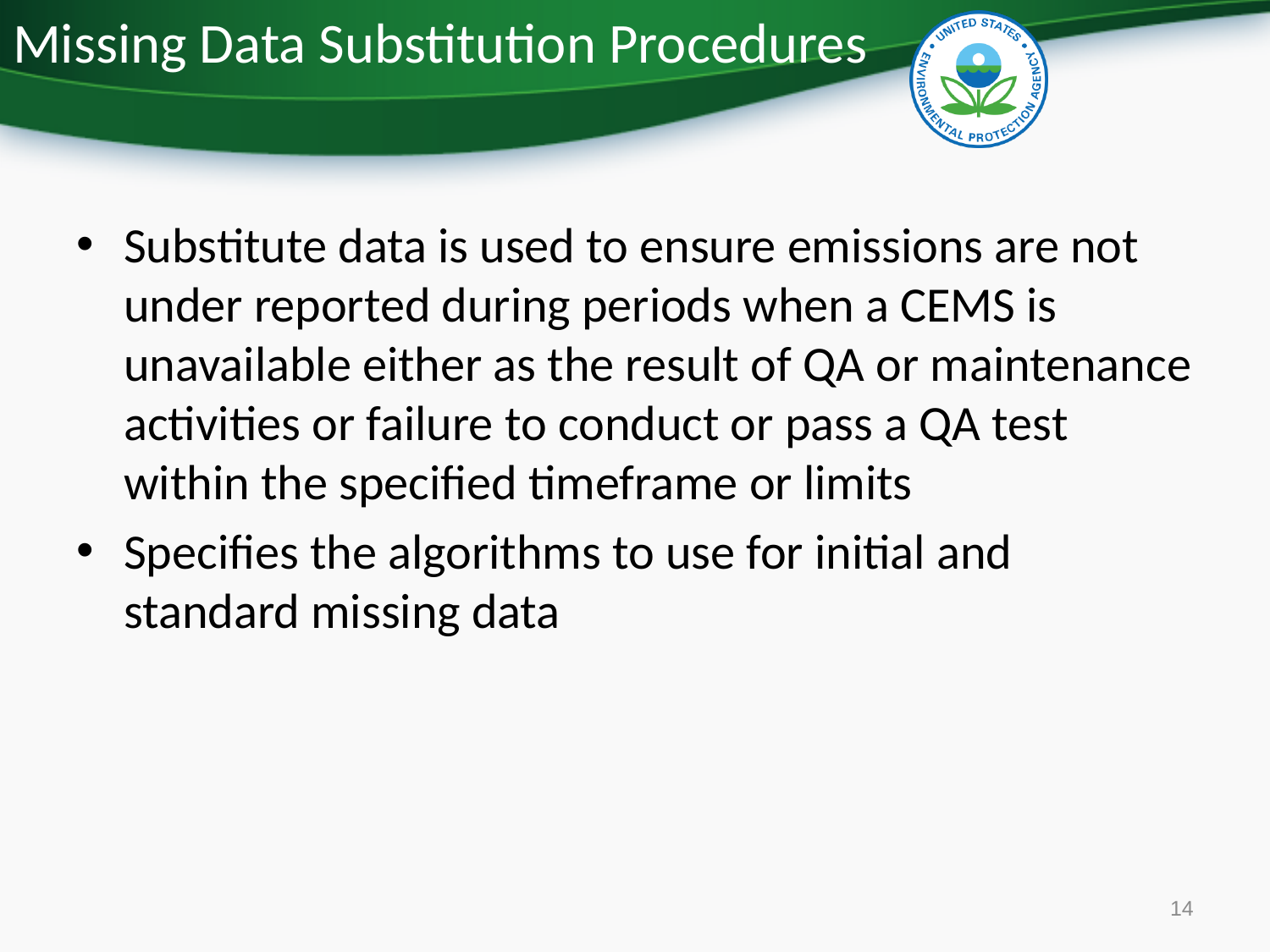

# Missing Data Substitution Procedures
Substitute data is used to ensure emissions are not under reported during periods when a CEMS is unavailable either as the result of QA or maintenance activities or failure to conduct or pass a QA test within the specified timeframe or limits
Specifies the algorithms to use for initial and standard missing data

14